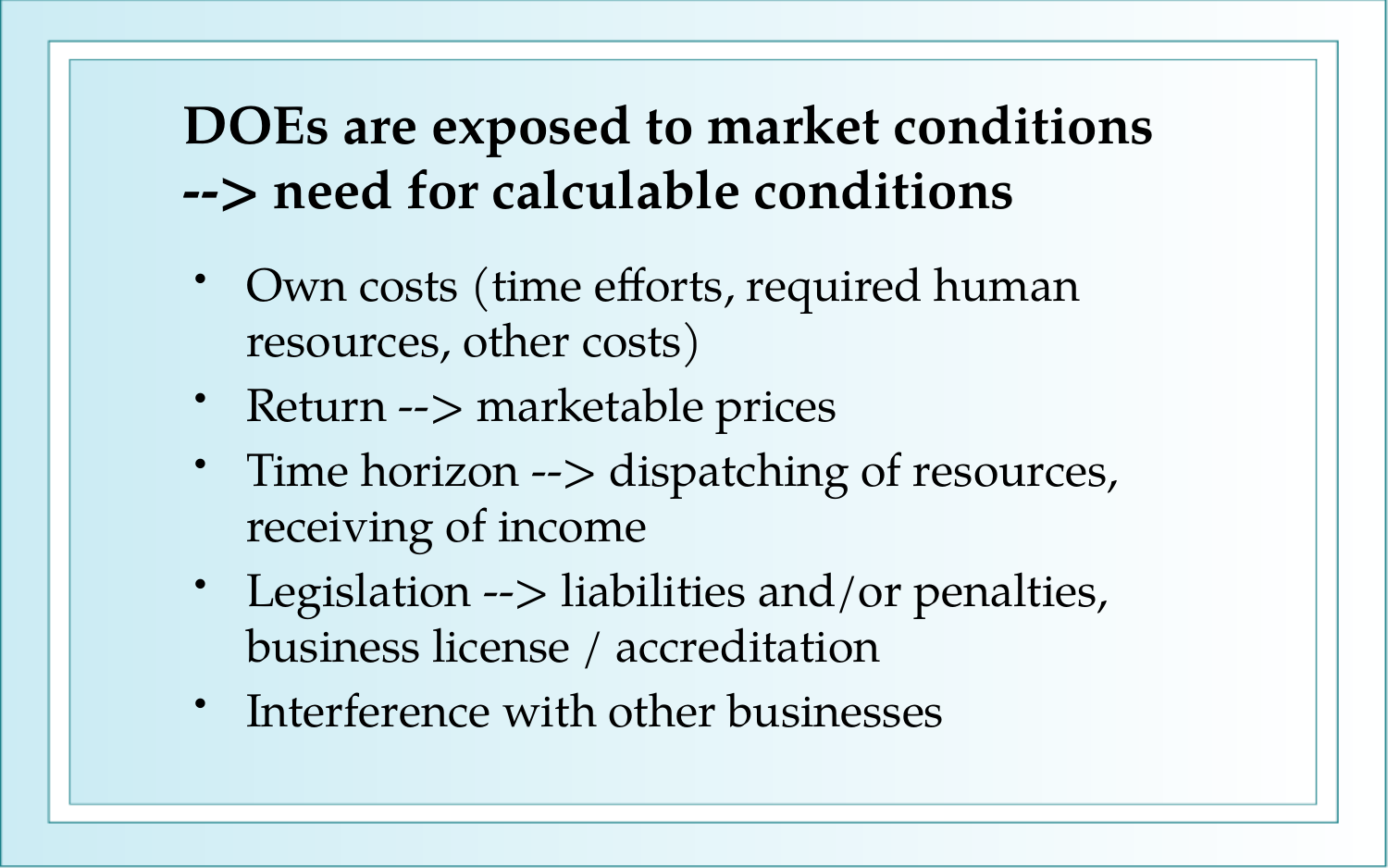

# DOEs are exposed to market conditions --> need for calculable conditions
Own costs (time efforts, required human resources, other costs)
Return --> marketable prices
Time horizon --> dispatching of resources, receiving of income
Legislation --> liabilities and/or penalties, business license / accreditation
Interference with other businesses